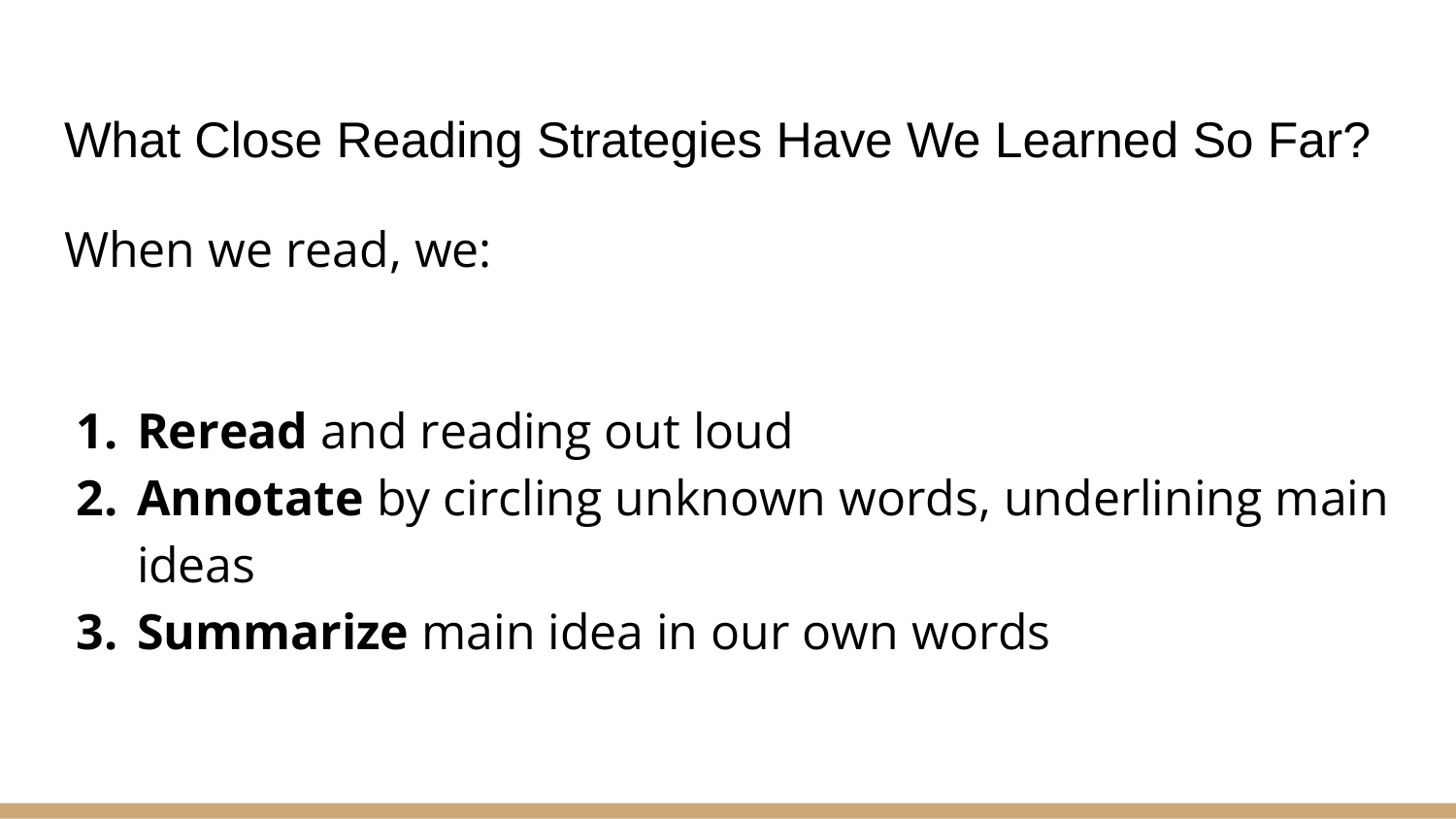

# What Close Reading Strategies Have We Learned So Far?
When we read, we:

Reread and reading out loud
Annotate by circling unknown words, underlining main ideas
Summarize main idea in our own words